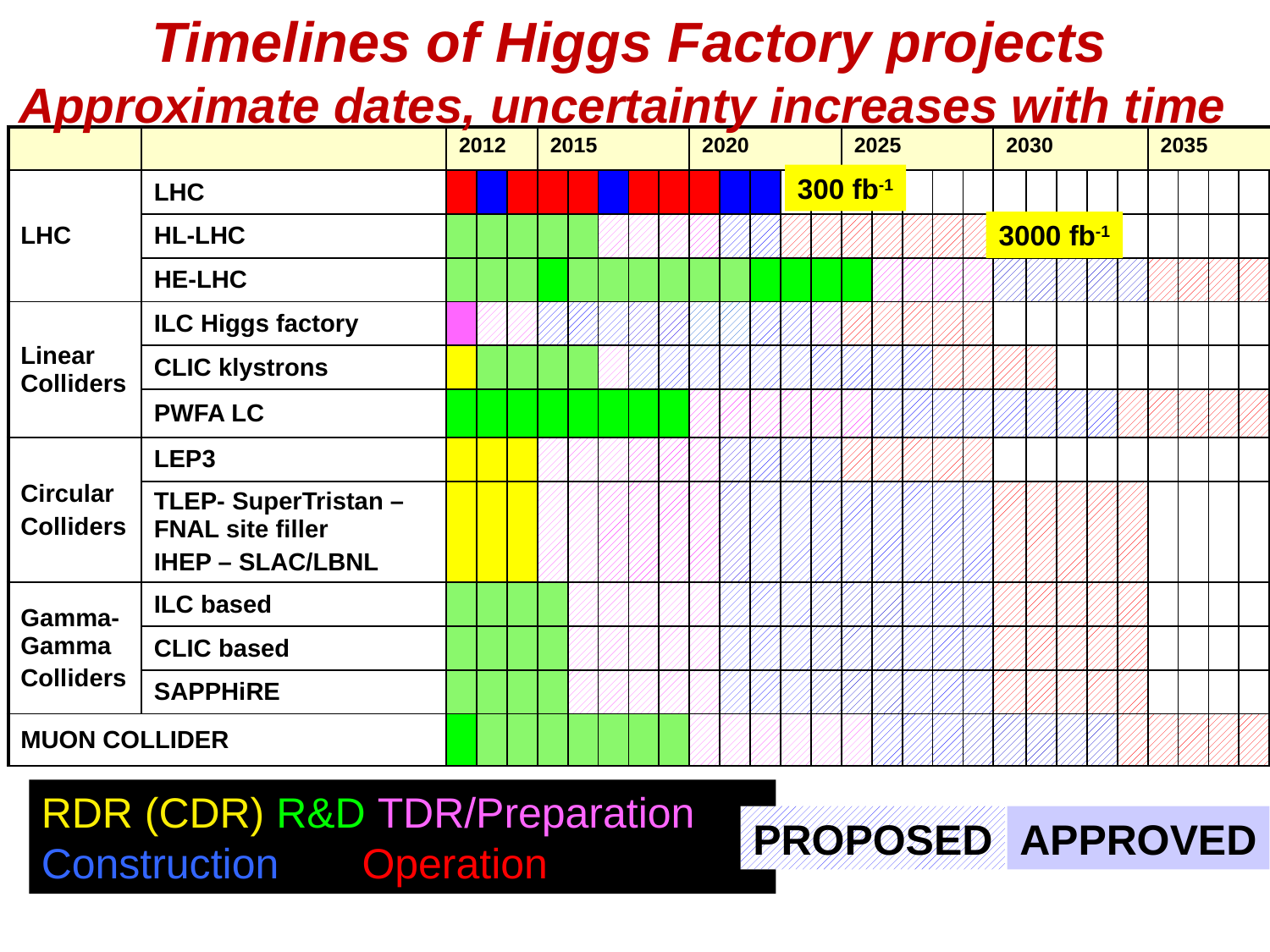

Timelines of Higgs Factory projects
Approximate dates, uncertainty increases with time
|  |  | 2012 |  |  | 2015 |  |  |  |  | 2020 |  |  |  |  | 2025 |  |  |  |  | 2030 |  |  |  |  | 2035 |  |  |  |  |
| --- | --- | --- | --- | --- | --- | --- | --- | --- | --- | --- | --- | --- | --- | --- | --- | --- | --- | --- | --- | --- | --- | --- | --- | --- | --- | --- | --- | --- | --- |
| LHC | LHC |  |  |  |  |  |  |  |  |  |  |  |  |  |  |  |  |  |  |  |  |  |  |  |  |  |  |  |  |
|  | HL-LHC |  |  |  |  |  |  |  |  |  |  |  |  |  |  |  |  |  |  |  |  |  |  |  |  |  |  |  |  |
|  | HE-LHC |  |  |  |  |  |  |  |  |  |  |  |  |  |  |  |  |  |  |  |  |  |  |  |  |  |  |  |  |
| Linear Colliders | ILC Higgs factory |  |  |  |  |  |  |  |  |  |  |  |  |  |  |  |  |  |  |  |  |  |  |  |  |  |  |  |  |
|  | CLIC klystrons |  |  |  |  |  |  |  |  |  |  |  |  |  |  |  |  |  |  |  |  |  |  |  |  |  |  |  |  |
|  | PWFA LC |  |  |  |  |  |  |  |  |  |  |  |  |  |  |  |  |  |  |  |  |  |  |  |  |  |  |  |  |
| Circular Colliders | LEP3 |  |  |  |  |  |  |  |  |  |  |  |  |  |  |  |  |  |  |  |  |  |  |  |  |  |  |  |  |
|  | TLEP- SuperTristan –FNAL site filler IHEP – SLAC/LBNL |  |  |  |  |  |  |  |  |  |  |  |  |  |  |  |  |  |  |  |  |  |  |  |  |  |  |  |  |
| Gamma-Gamma Colliders | ILC based |  |  |  |  |  |  |  |  |  |  |  |  |  |  |  |  |  |  |  |  |  |  |  |  |  |  |  |  |
|  | CLIC based |  |  |  |  |  |  |  |  |  |  |  |  |  |  |  |  |  |  |  |  |  |  |  |  |  |  |  |  |
|  | SAPPHiRE |  |  |  |  |  |  |  |  |  |  |  |  |  |  |  |  |  |  |  |  |  |  |  |  |  |  |  |  |
| MUON COLLIDER |  |  |  |  |  |  |  |  |  |  |  |  |  |  |  |  |  |  |  |  |  |  |  |  |  |  |  |  |  |
300 fb-1
3000 fb-1

RDR (CDR) R&D TDR/Preparation
Construction       Operation
PROPOSED
APPROVED